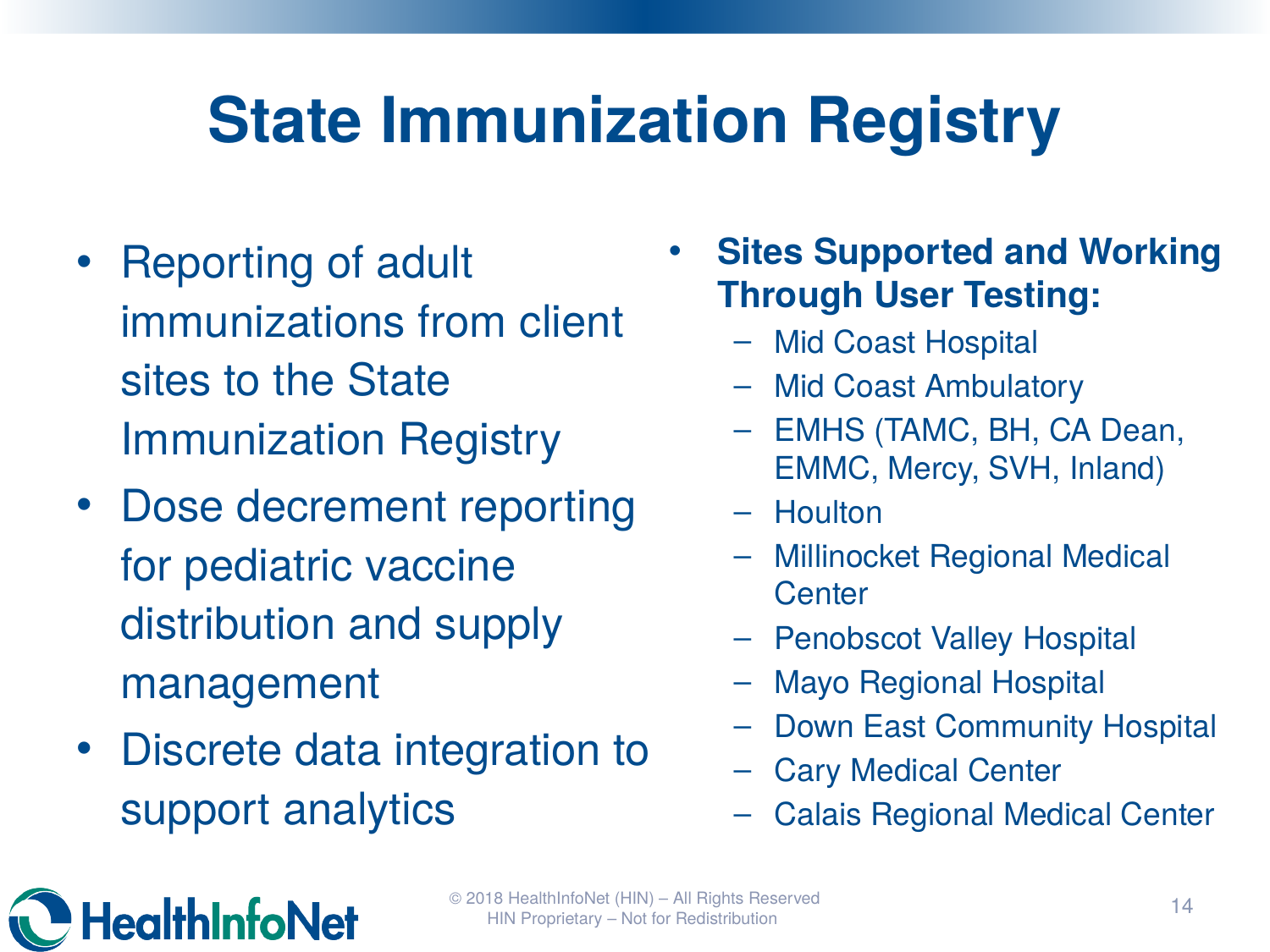

# State Immunization Registry
Reporting of adult immunizations from client sites to the State Immunization Registry
Dose decrement reporting for pediatric vaccine distribution and supply management
Discrete data integration to support analytics
Sites Supported and Working Through User Testing:
Mid Coast Hospital
Mid Coast Ambulatory
EMHS (TAMC, BH, CA Dean, EMMC, Mercy, SVH, Inland)
Houlton
Millinocket Regional Medical Center
Penobscot Valley Hospital
Mayo Regional Hospital
Down East Community Hospital
Cary Medical Center
Calais Regional Medical Center

© 2018 HealthInfoNet (HIN) – All Rights Reserved HIN Proprietary – Not for Redistribution
14